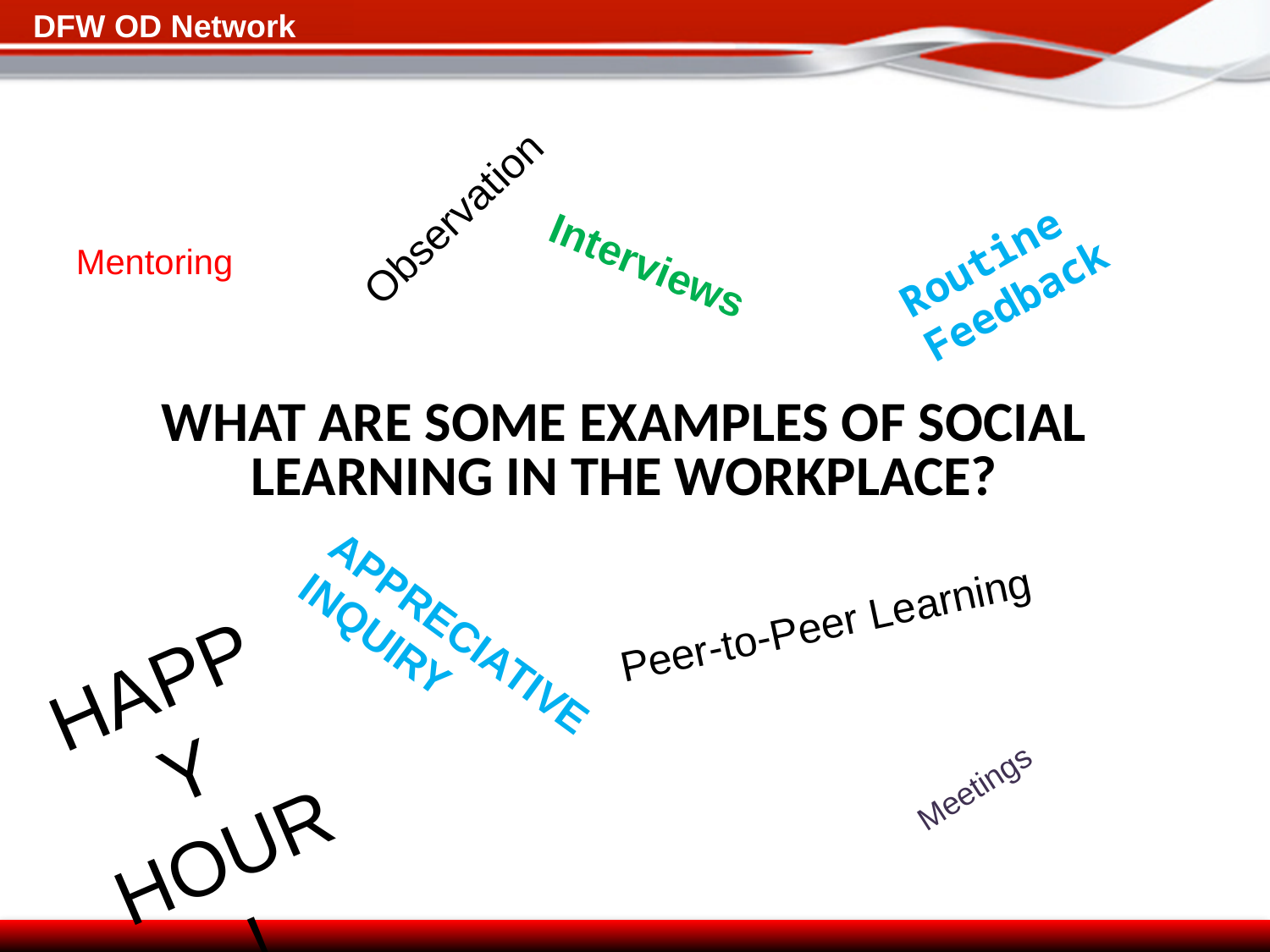

Observation
Routine Feedback
Mentoring
Interviews
# What are some examples of social learning in the workplace?
Peer-to-Peer Learning
Appreciative Inquiry
Happy Hour!
Meetings